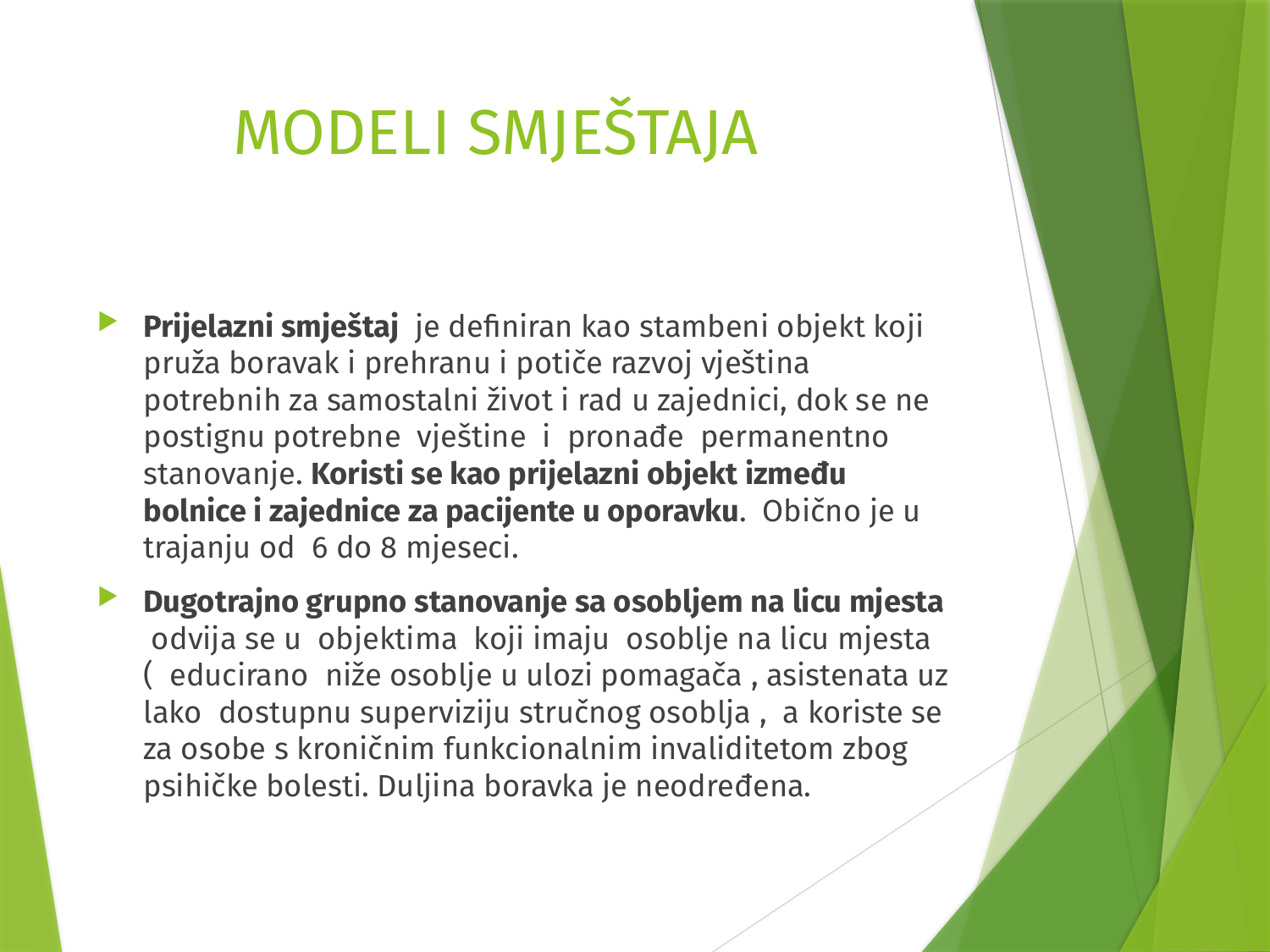

# MODELI SMJEŠTAJA
Prijelazni smještaj  je definiran kao stambeni objekt koji pruža boravak i prehranu i potiče razvoj vještina potrebnih za samostalni život i rad u zajednici, dok se ne postignu potrebne  vještine  i  pronađe  permanentno  stanovanje. Koristi se kao prijelazni objekt između bolnice i zajednice za pacijente u oporavku.  Obično je u trajanju od  6 do 8 mjeseci.
Dugotrajno grupno stanovanje sa osobljem na licu mjesta   odvija se u  objektima  koji imaju  osoblje na licu mjesta  (  educirano  niže osoblje u ulozi pomagača , asistenata uz lako  dostupnu superviziju stručnog osoblja ,  a koriste se za osobe s kroničnim funkcionalnim invaliditetom zbog psihičke bolesti. Duljina boravka je neodređena.